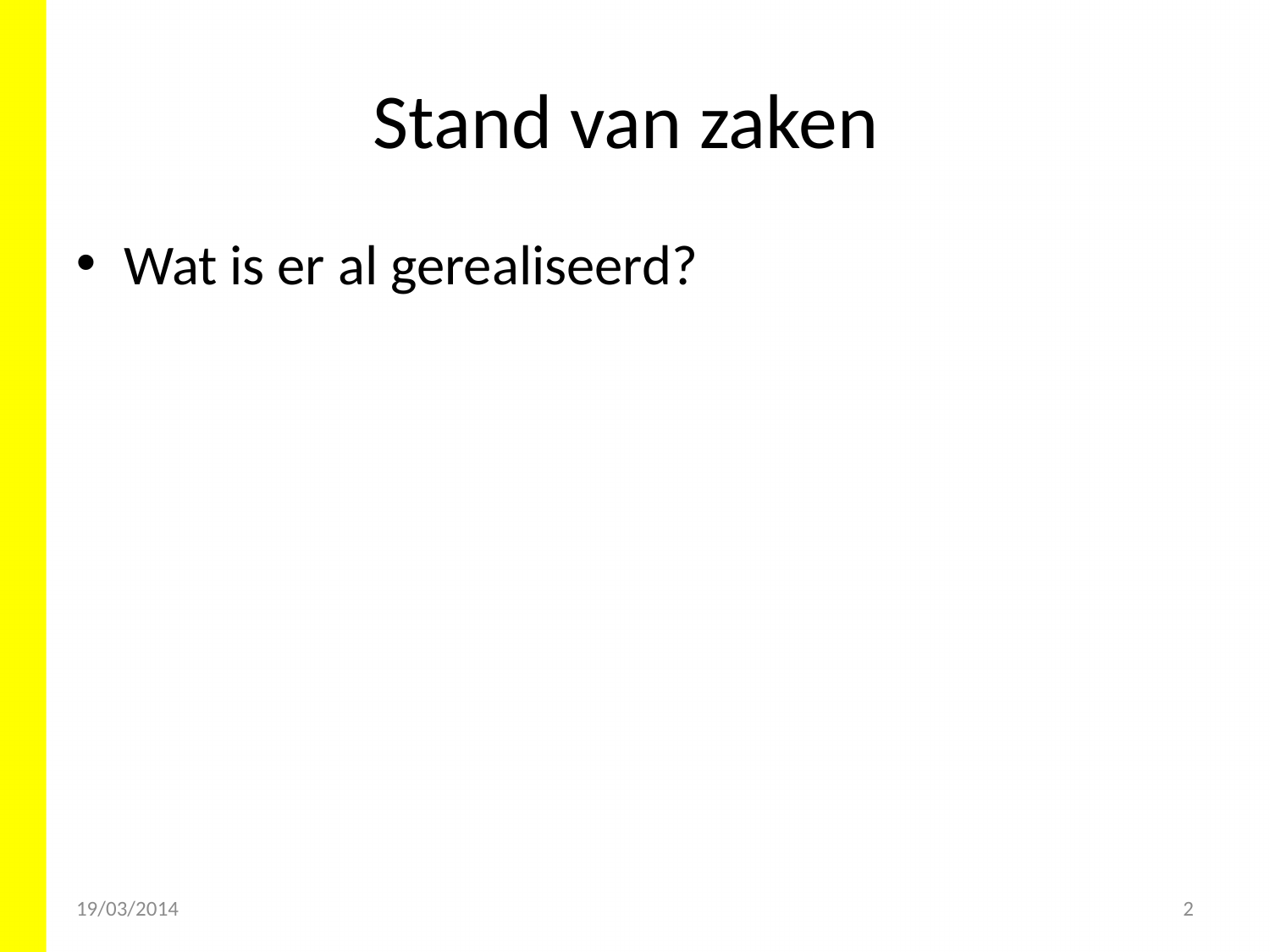

# Stand van zaken
Wat is er al gerealiseerd?
19/03/2014
2